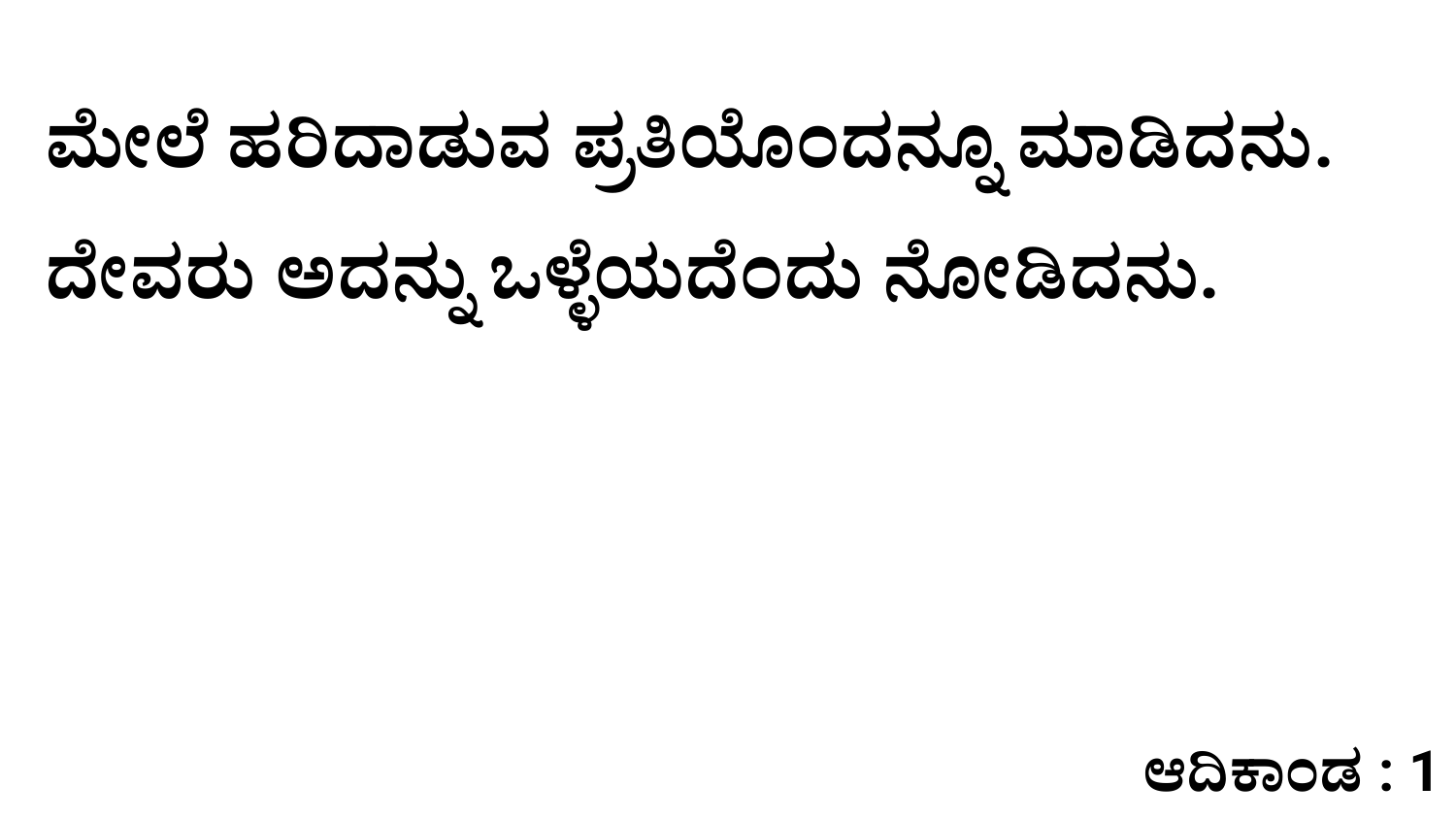

ಮೇಲೆ ಹರಿದಾಡುವ ಪ್ರತಿಯೊಂದನ್ನೂ ಮಾಡಿದನು. ದೇವರು ಅದನ್ನು ಒಳ್ಳೆಯದೆಂದು ನೋಡಿದನು.
ಆದಿಕಾಂಡ : 1